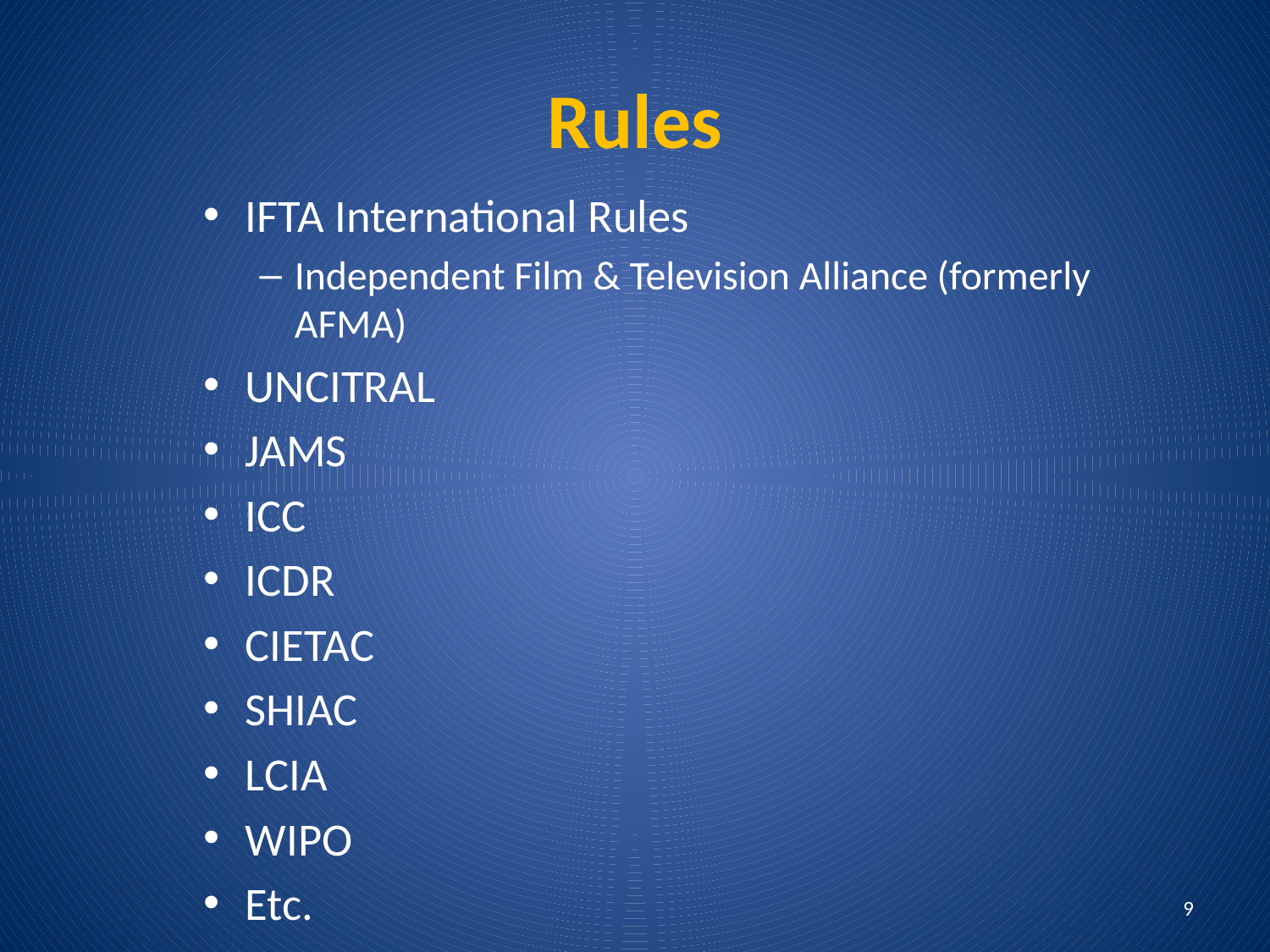

# Rules
IFTA International Rules
Independent Film & Television Alliance (formerly AFMA)
UNCITRAL
JAMS
ICC
ICDR
CIETAC
SHIAC
LCIA
WIPO
Etc.

9